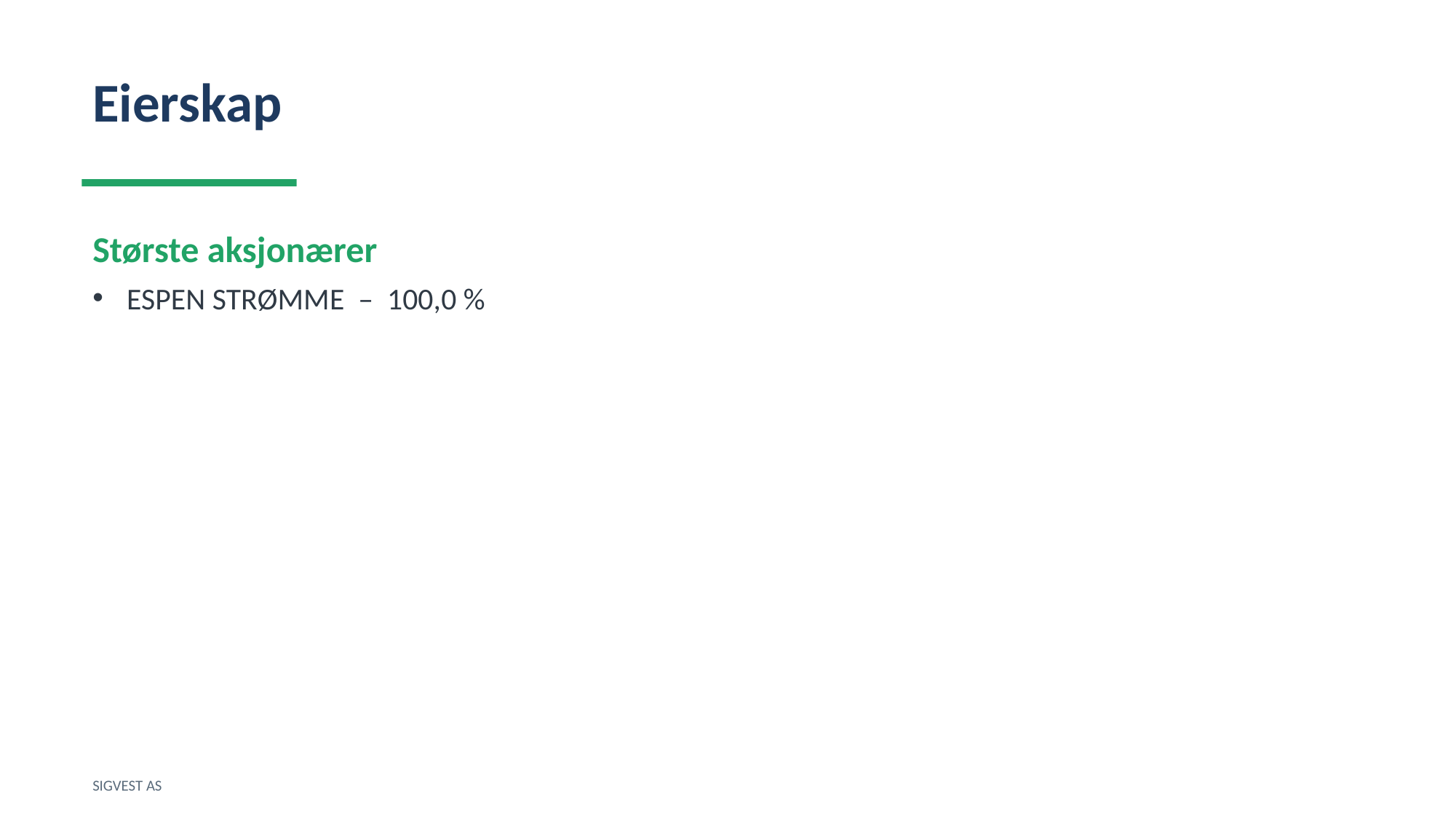

Eierskap

Største aksjonærer
ESPEN STRØMME  –  100,0 %
SIGVEST AS